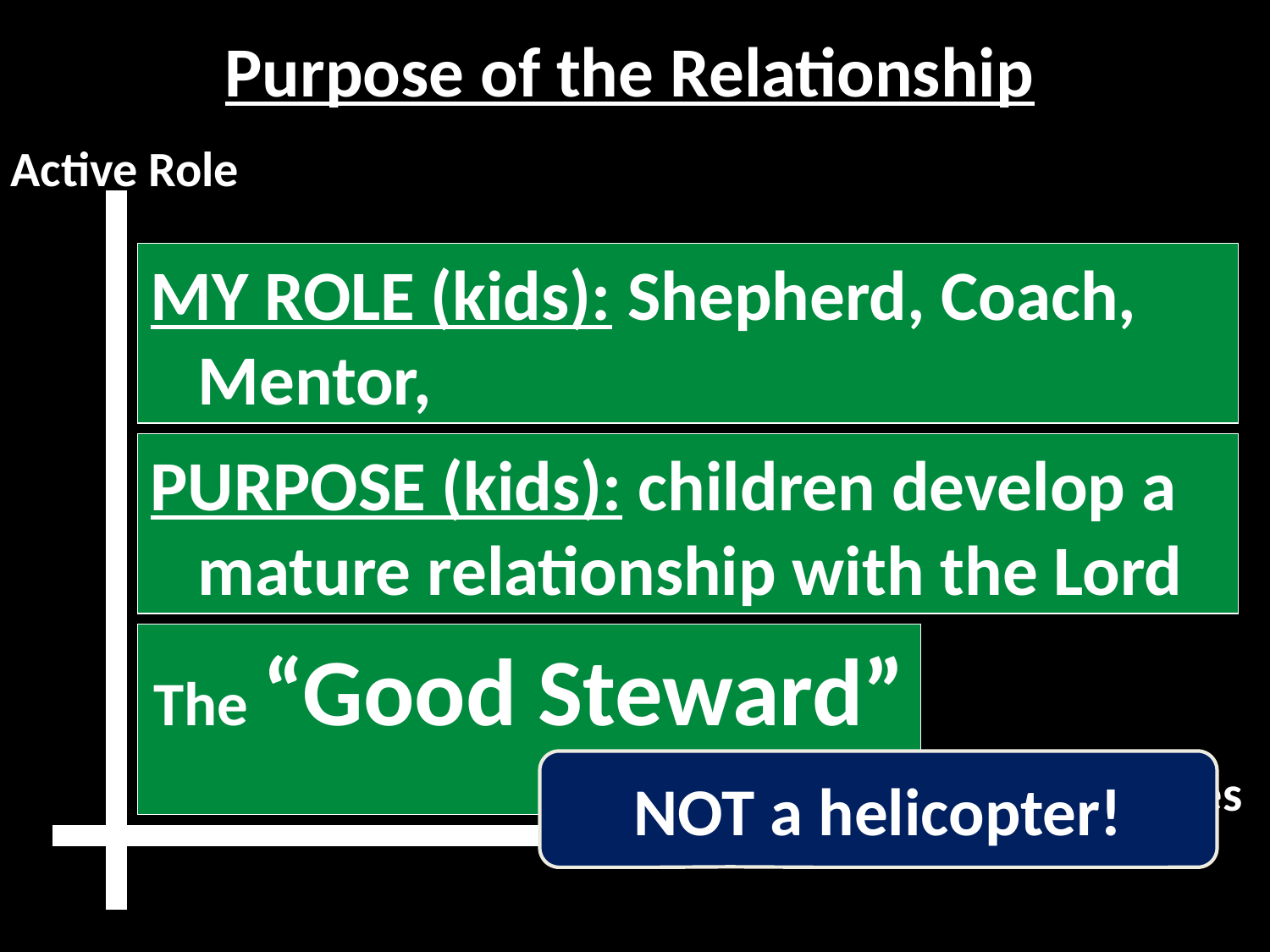

Purpose of the Relationship
Active Role

MY ROLE (kids): Shepherd,
MY ROLE (kids): Shepherd, Coach,
MY ROLE (kids): Shepherd, Coach, Mentor,
PURPOSE (kids): children develop a mature relationship with the Lord
Big,
Spiritual Role

The “Good Steward”

NOT a helicopter!
Eternal Values